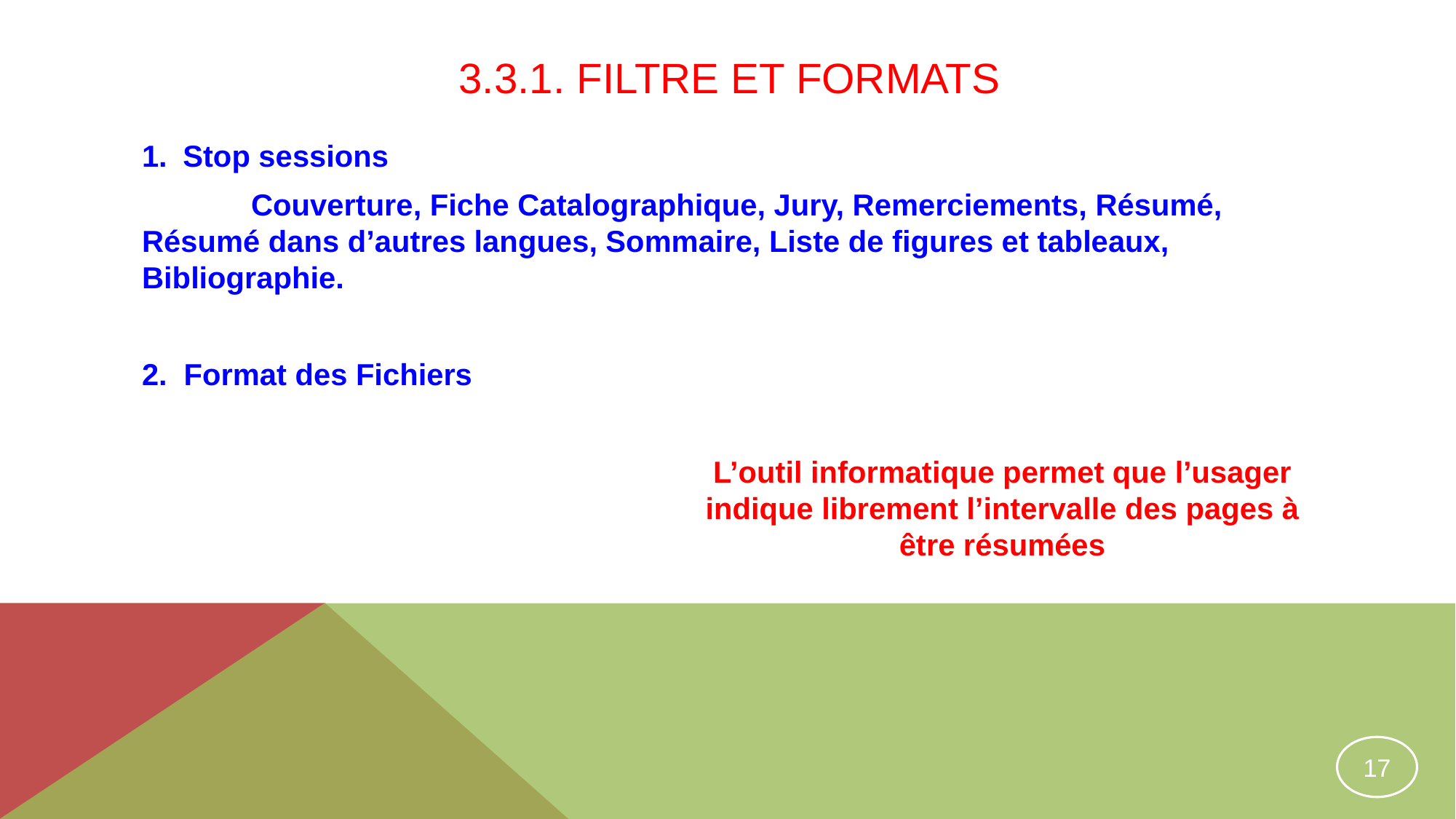

# 3.3.1. Filtre et Formats
Stop sessions
	Couverture, Fiche Catalographique, Jury, Remerciements, Résumé, Résumé dans d’autres langues, Sommaire, Liste de figures et tableaux, Bibliographie.

2.  Format des Fichiers

L’outil informatique permet que l’usager indique librement l’intervalle des pages à être résumées

17